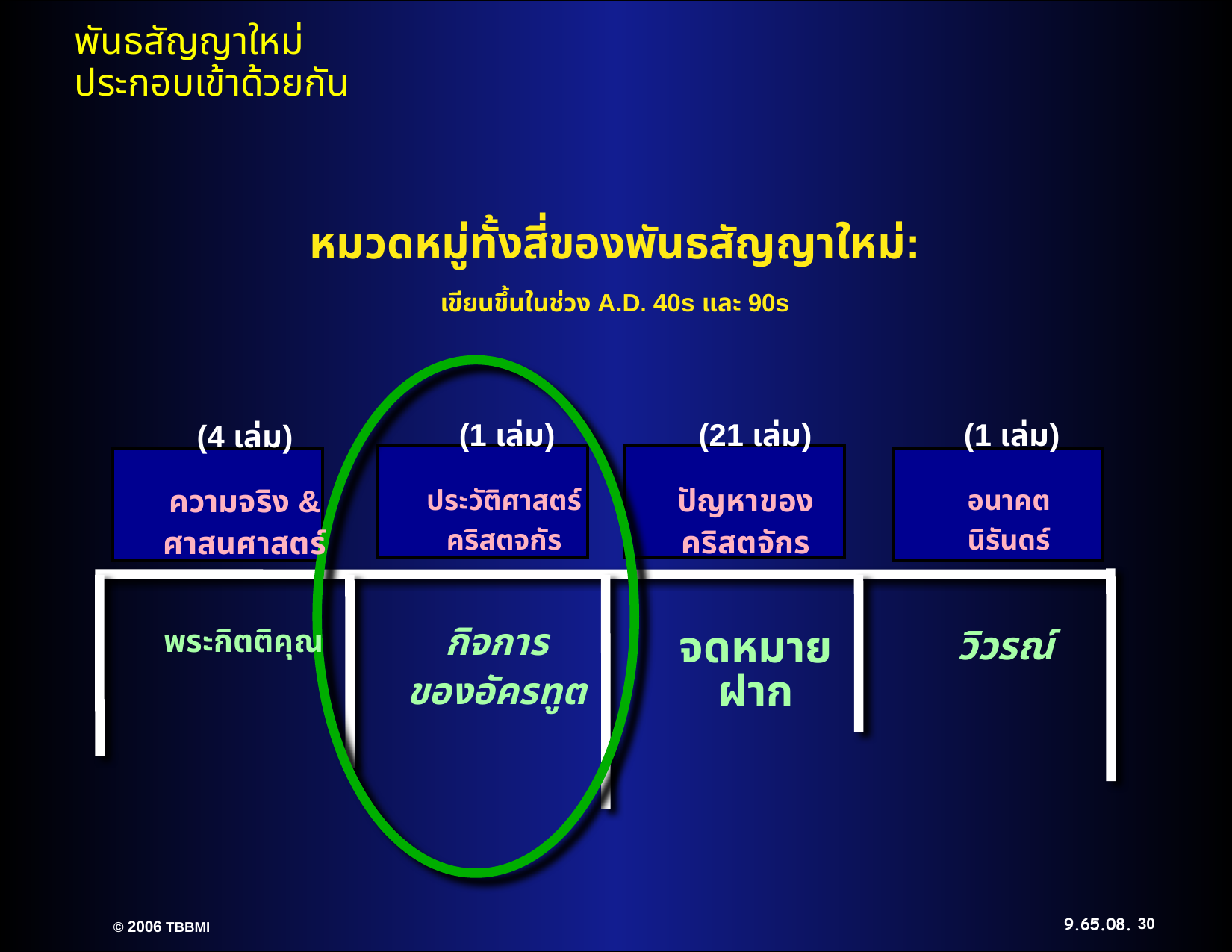

หมวดหมู่ทั้งสี่ของพันธสัญญาใหม่:
เขียนขึ้นในช่วง A.D. 40s และ 90s

(1 เล่ม)
(21 เล่ม)
(1 เล่ม)
(4 เล่ม)

ประวัติศาสตร์
คริสตจกัร
ปัญหาของ
คริสตจักร
อนาคต
นิรันดร์
ความจริง &
ศาสนศาสตร์

จดหมายฝาก

วิวรณ์

พระกิตติคุณ
กิจการ
ของอัครทูต

30